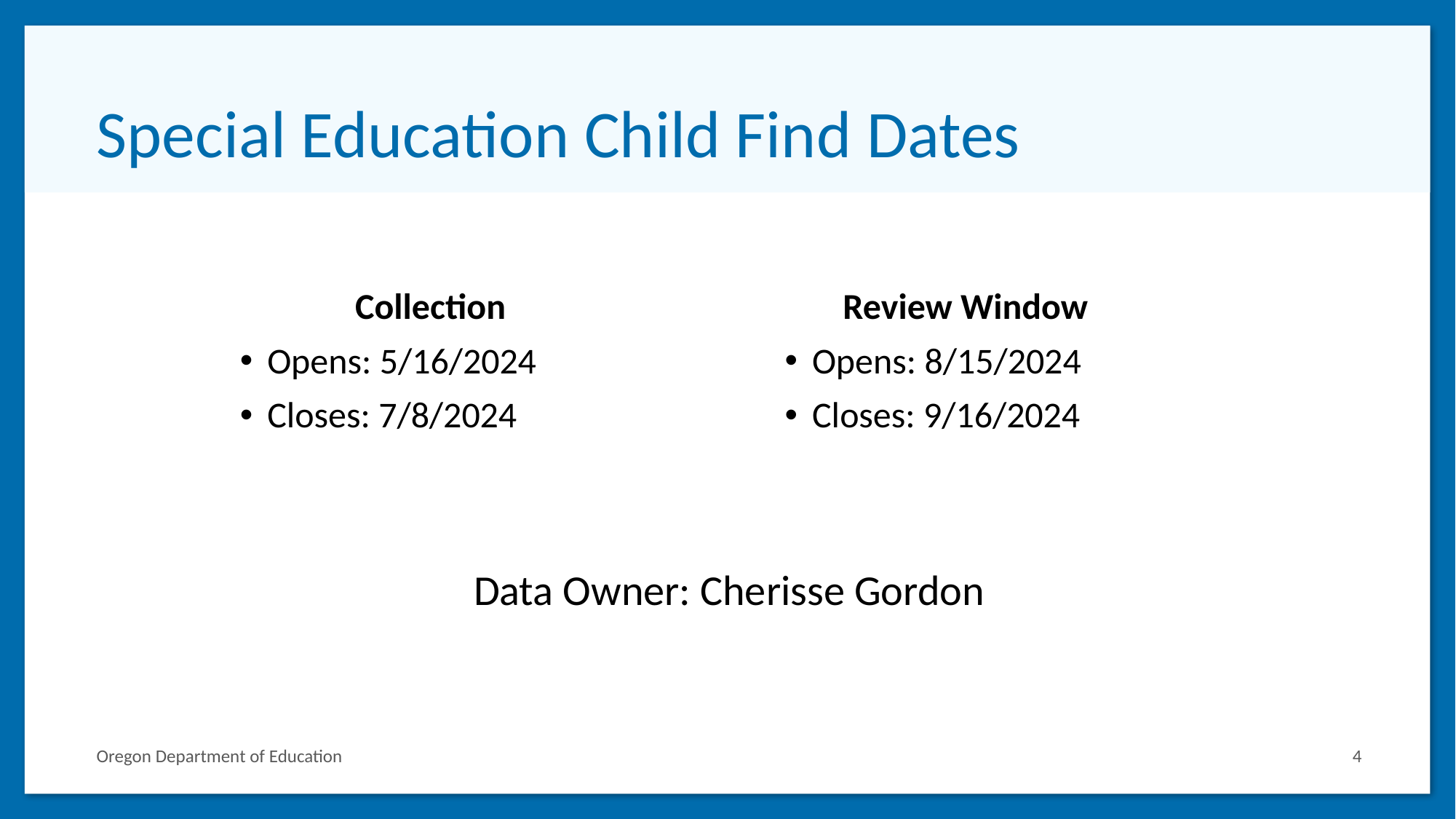

# Special Education Child Find Dates
Collection
Opens: 5/16/2024
Closes: 7/8/2024
Review Window
Opens: 8/15/2024
Closes: 9/16/2024
Data Owner: Cherisse Gordon
Oregon Department of Education
4